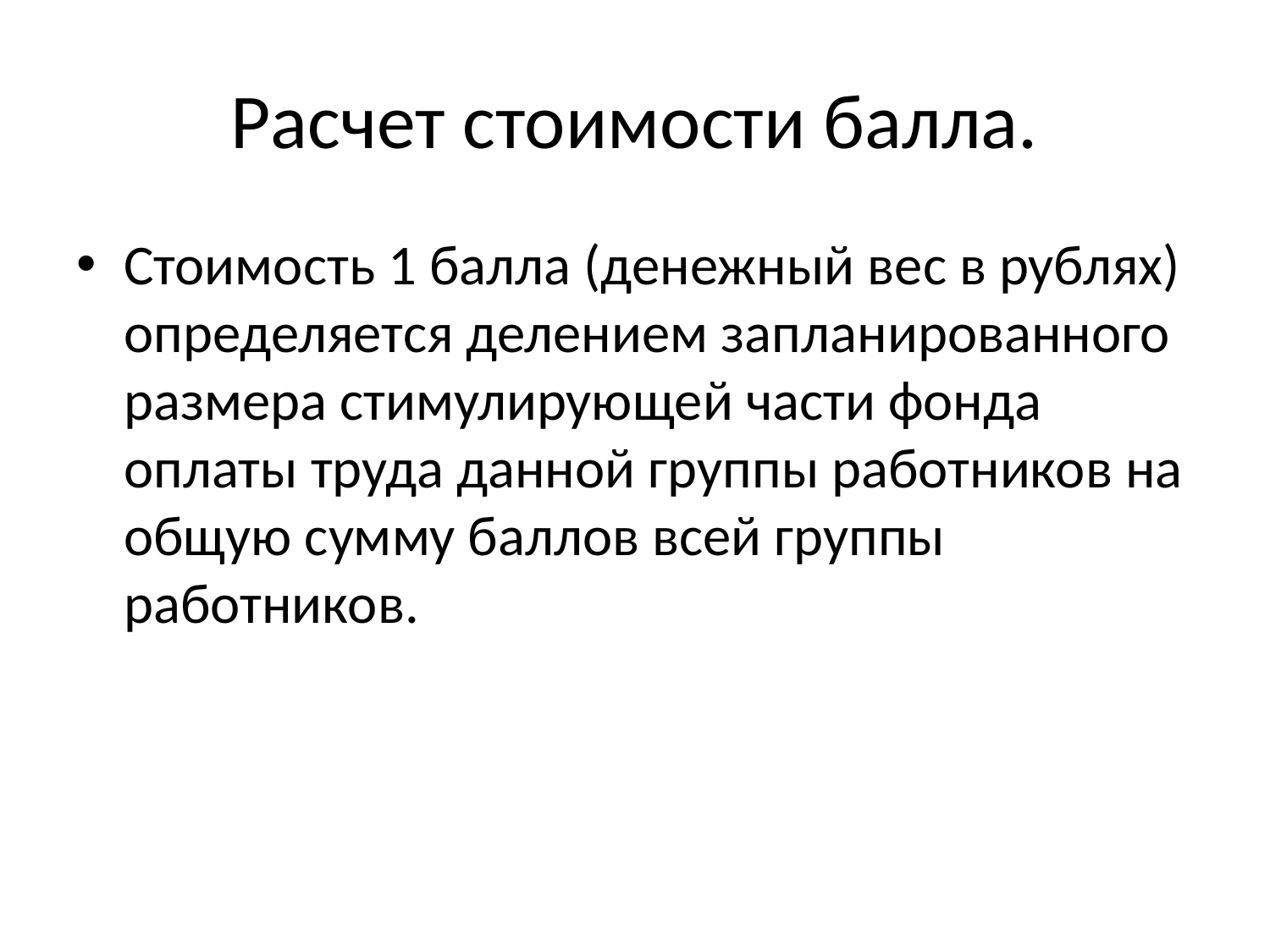

# Расчет стоимости балла.
Стоимость 1 балла (денежный вес в рублях) определяется делением запланированного размера стимулирующей части фонда оплаты труда данной группы работников на общую сумму баллов всей группы работников.